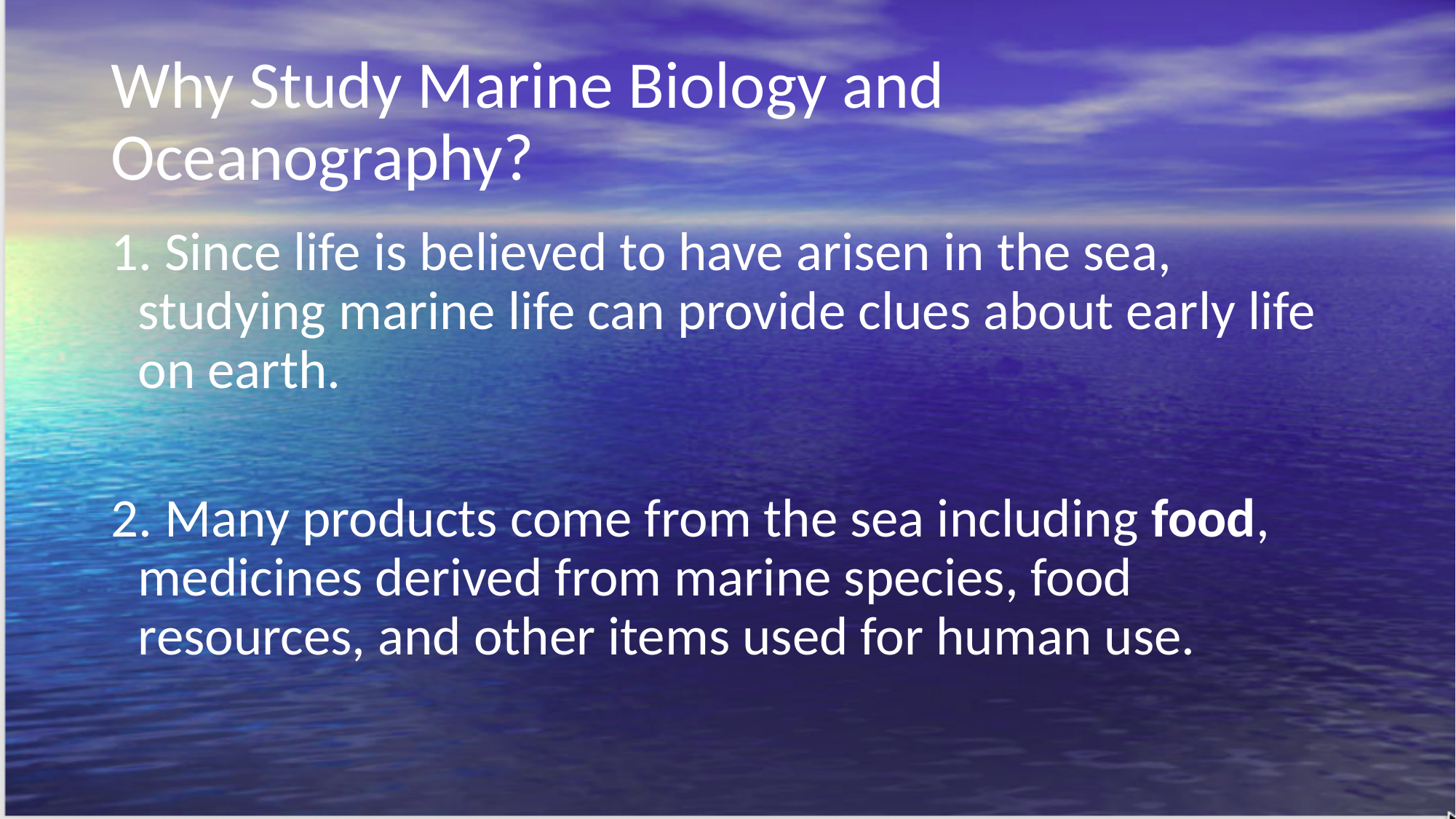

# Why Study Marine Biology and Oceanography?
1. Since life is believed to have arisen in the sea, studying marine life can provide clues about early life on earth.

2. Many products come from the sea including food, medicines derived from marine species, food resources, and other items used for human use.